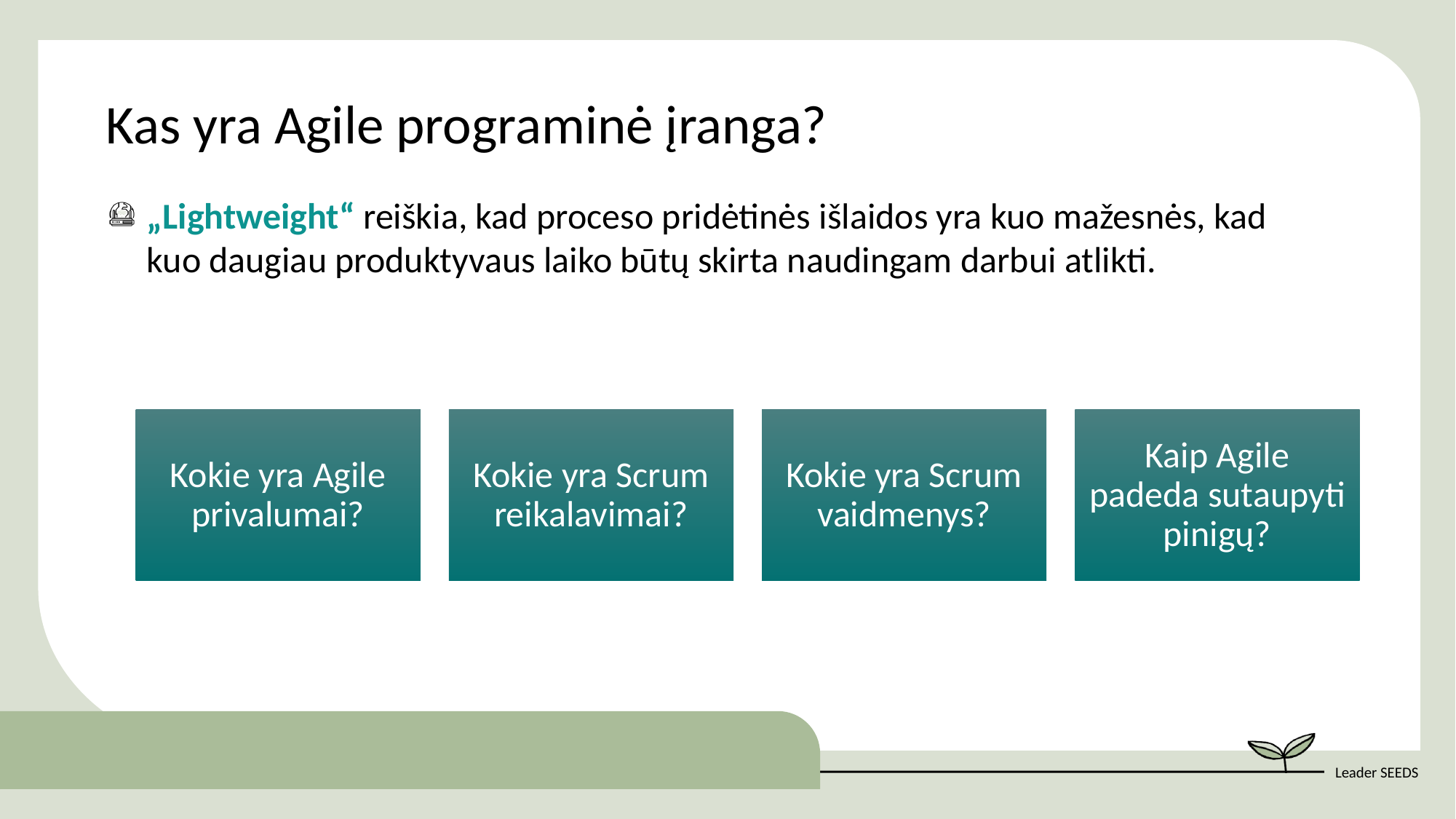

Kas yra Agile programinė įranga?
„Lightweight“ reiškia, kad proceso pridėtinės išlaidos yra kuo mažesnės, kad kuo daugiau produktyvaus laiko būtų skirta naudingam darbui atlikti.
Kokie yra Agile privalumai?
Kokie yra Scrum reikalavimai?
Kokie yra Scrum vaidmenys?
Kaip Agile padeda sutaupyti pinigų?